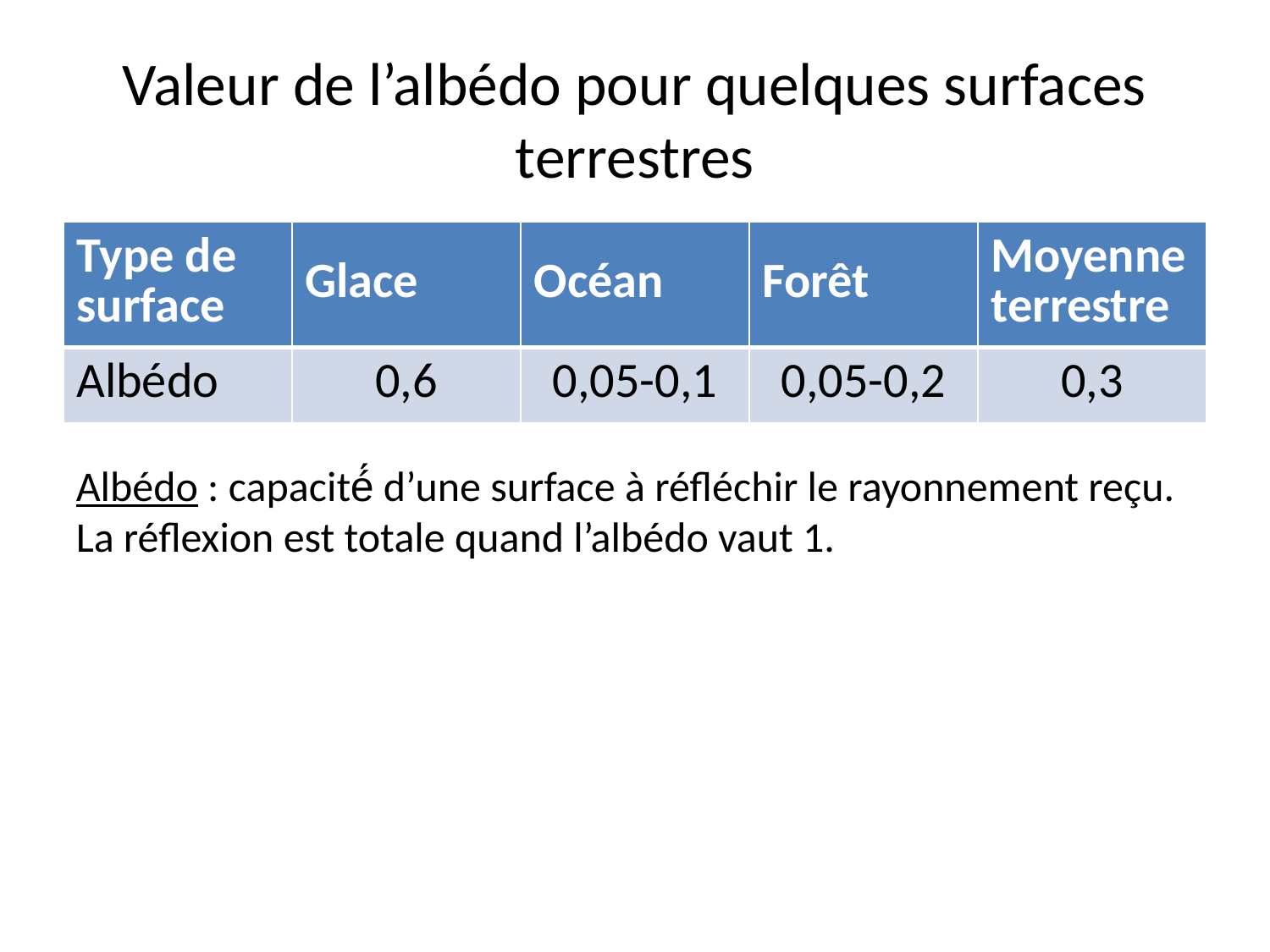

# Valeur de l’albédo pour quelques surfaces terrestres
| Type de surface | Glace | Océan | Forêt | Moyenne terrestre |
| --- | --- | --- | --- | --- |
| Albédo | 0,6 | 0,05-0,1 | 0,05-0,2 | 0,3 |
Albédo : capacité́ d’une surface à réfléchir le rayonnement reçu. La réflexion est totale quand l’albédo vaut 1.